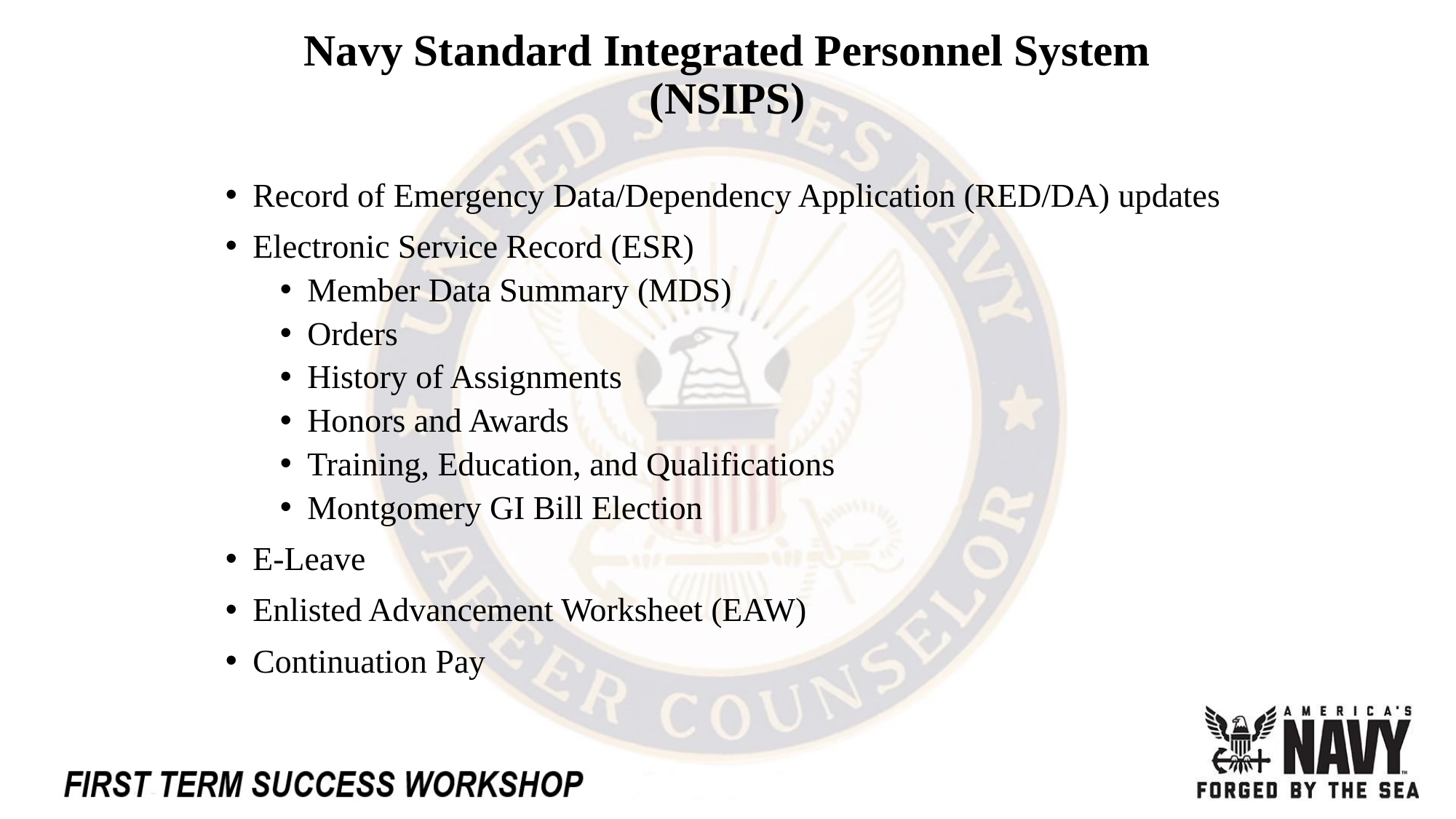

# Navy Standard Integrated Personnel System (NSIPS)
Record of Emergency Data/Dependency Application (RED/DA) updates
Electronic Service Record (ESR)
Member Data Summary (MDS)
Orders
History of Assignments
Honors and Awards
Training, Education, and Qualifications
Montgomery GI Bill Election
E-Leave
Enlisted Advancement Worksheet (EAW)
Continuation Pay